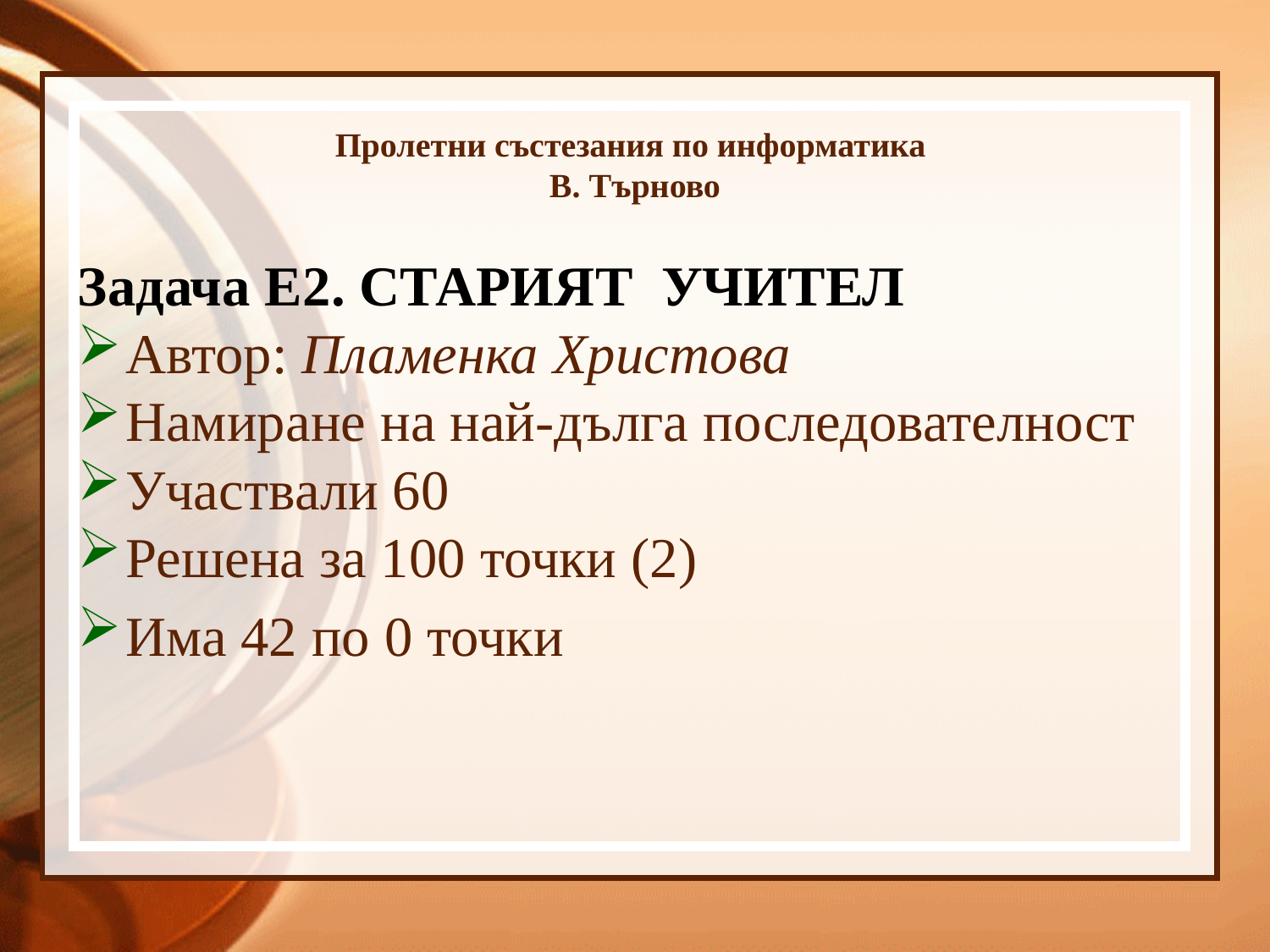

# Пролетни състезания по информатика В. Търново
Задача Е2. СТАРИЯТ  УЧИТЕЛ
Автор: Пламенка Христова
Намиране на най-дълга последователност
Участвали 60
Решена за 100 точки (2)
Има 42 по 0 точки